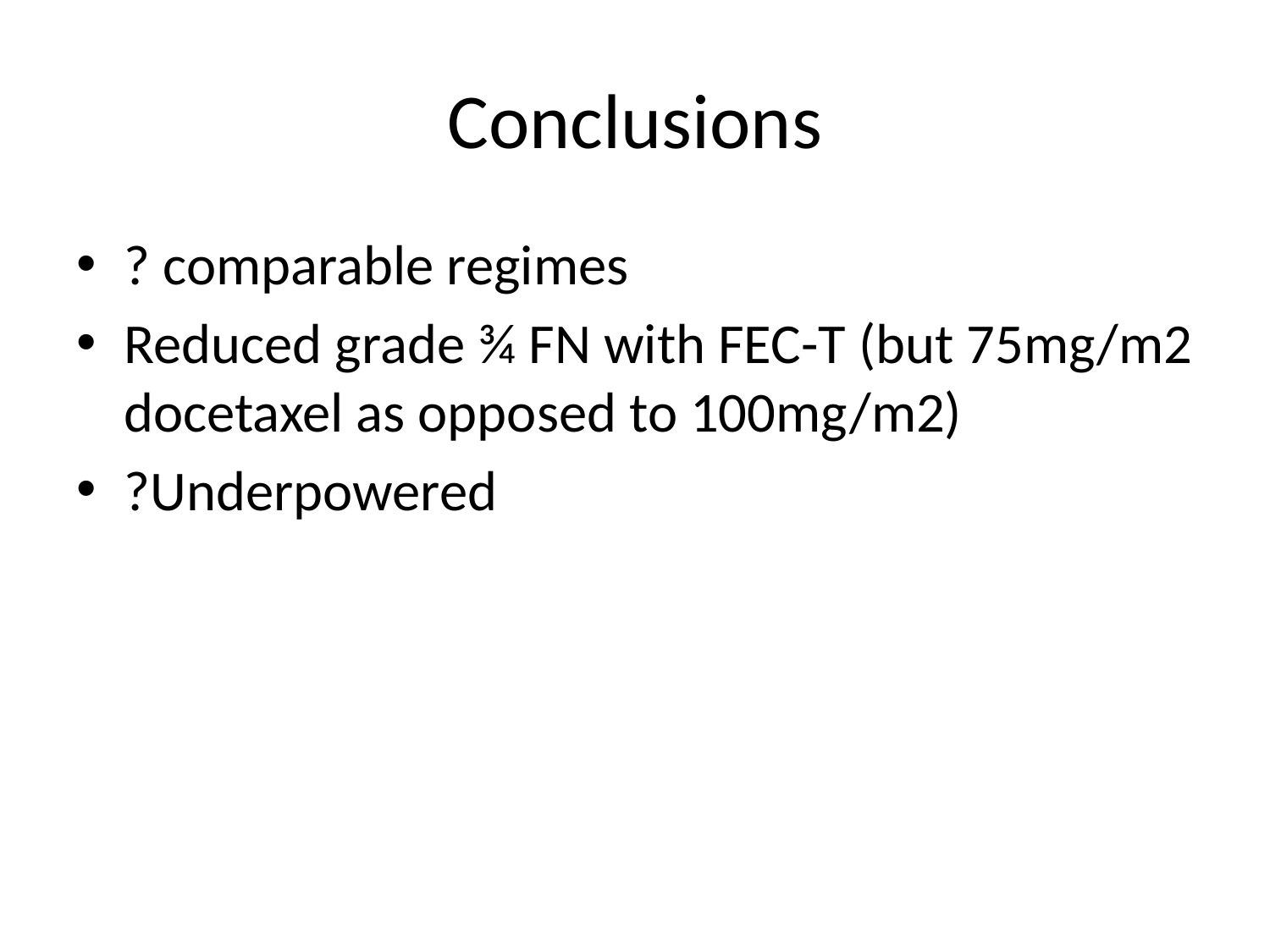

# Conclusions
? comparable regimes
Reduced grade ¾ FN with FEC-T (but 75mg/m2 docetaxel as opposed to 100mg/m2)
?Underpowered